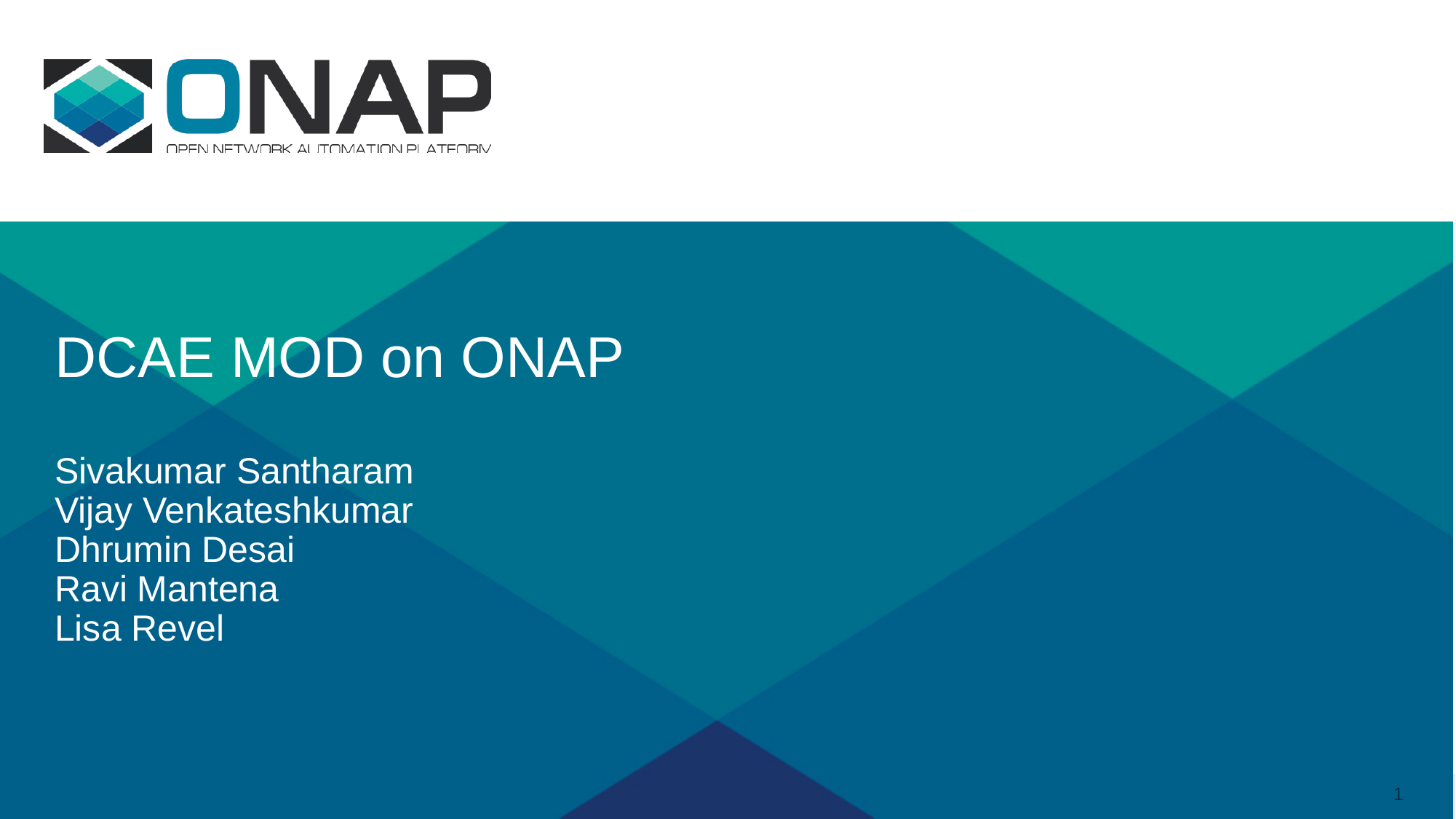

# DCAE MOD on ONAP Sivakumar Santharam Vijay Venkateshkumar Dhrumin Desai Ravi Mantena Lisa Revel
1